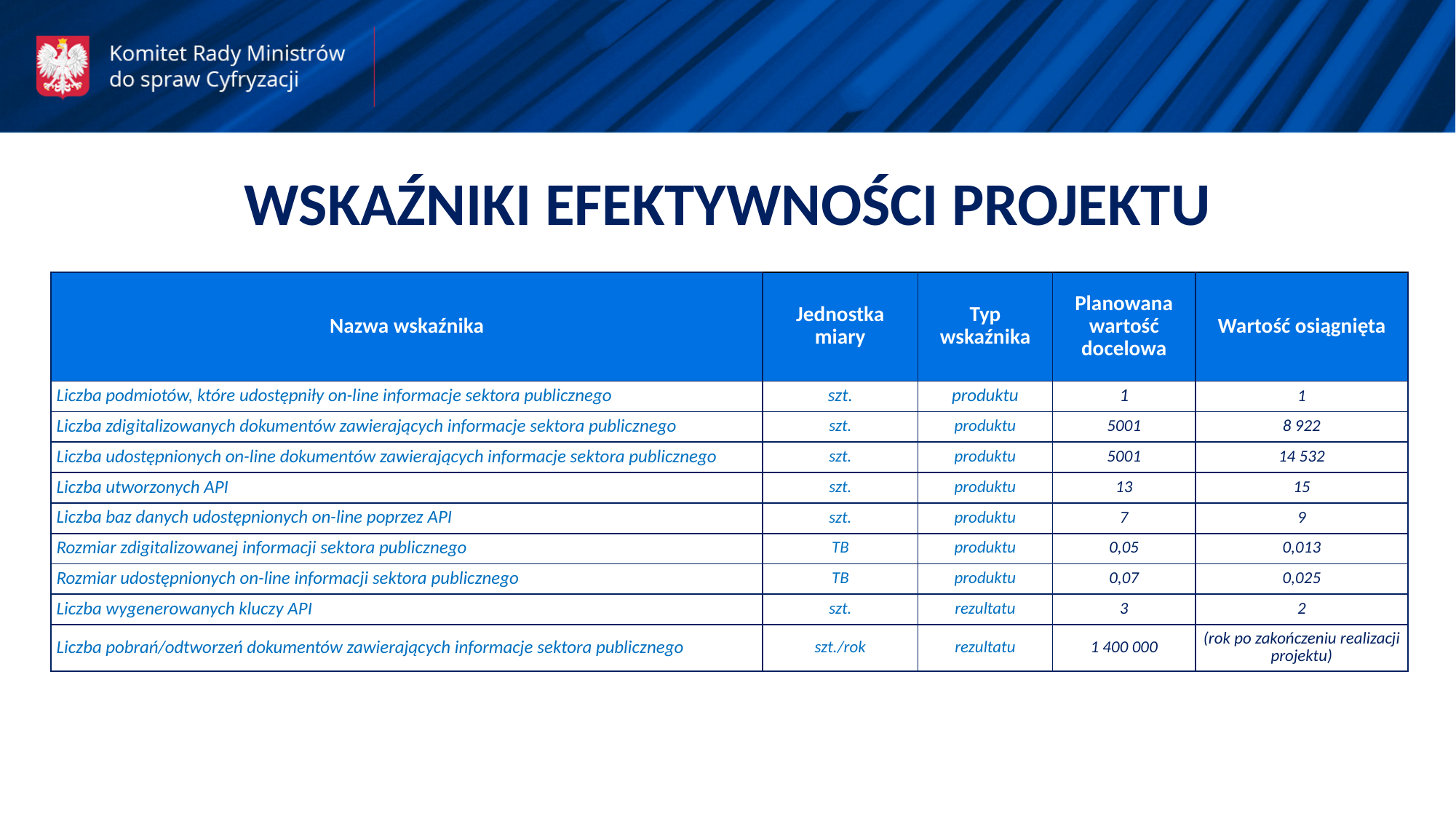

WSKAŹNIKI EFEKTYWNOŚCI PROJEKTU
| Nazwa wskaźnika | Jednostka miary | Typ wskaźnika | Planowana wartość docelowa | Wartość osiągnięta |
| --- | --- | --- | --- | --- |
| Liczba podmiotów, które udostępniły on-line informacje sektora publicznego | szt. | produktu | 1 | 1 |
| Liczba zdigitalizowanych dokumentów zawierających informacje sektora publicznego | szt. | produktu | 5001 | 8 922 |
| Liczba udostępnionych on-line dokumentów zawierających informacje sektora publicznego | szt. | produktu | 5001 | 14 532 |
| Liczba utworzonych API | szt. | produktu | 13 | 15 |
| Liczba baz danych udostępnionych on-line poprzez API | szt. | produktu | 7 | 9 |
| Rozmiar zdigitalizowanej informacji sektora publicznego | TB | produktu | 0,05 | 0,013 |
| Rozmiar udostępnionych on-line informacji sektora publicznego | TB | produktu | 0,07 | 0,025 |
| Liczba wygenerowanych kluczy API | szt. | rezultatu | 3 | 2 |
| Liczba pobrań/odtworzeń dokumentów zawierających informacje sektora publicznego | szt./rok | rezultatu | 1 400 000 | (rok po zakończeniu realizacji projektu) |